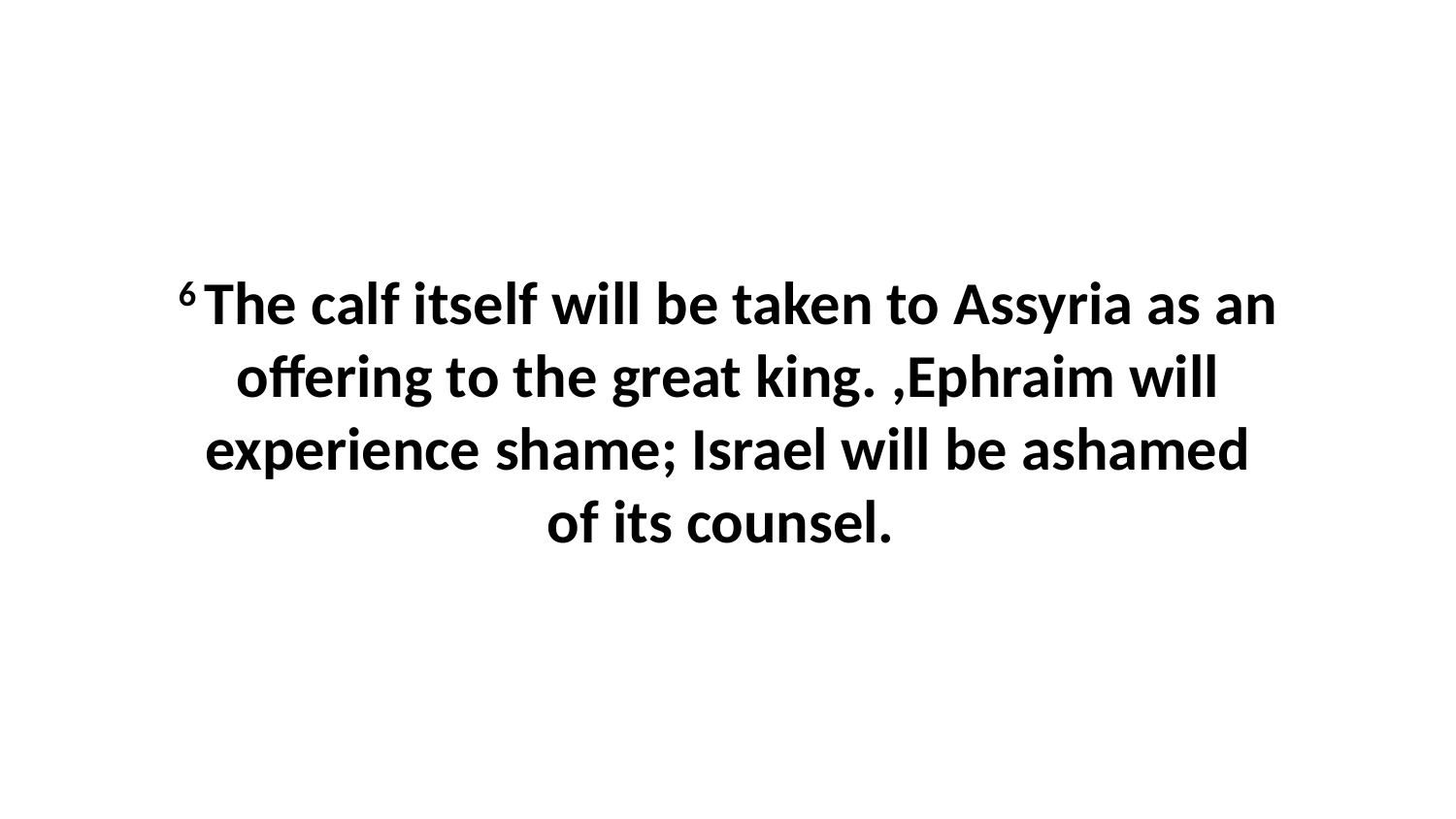

6 The calf itself will be taken to Assyria as an offering to the great king. ,Ephraim will experience shame; Israel will be ashamed of its counsel.